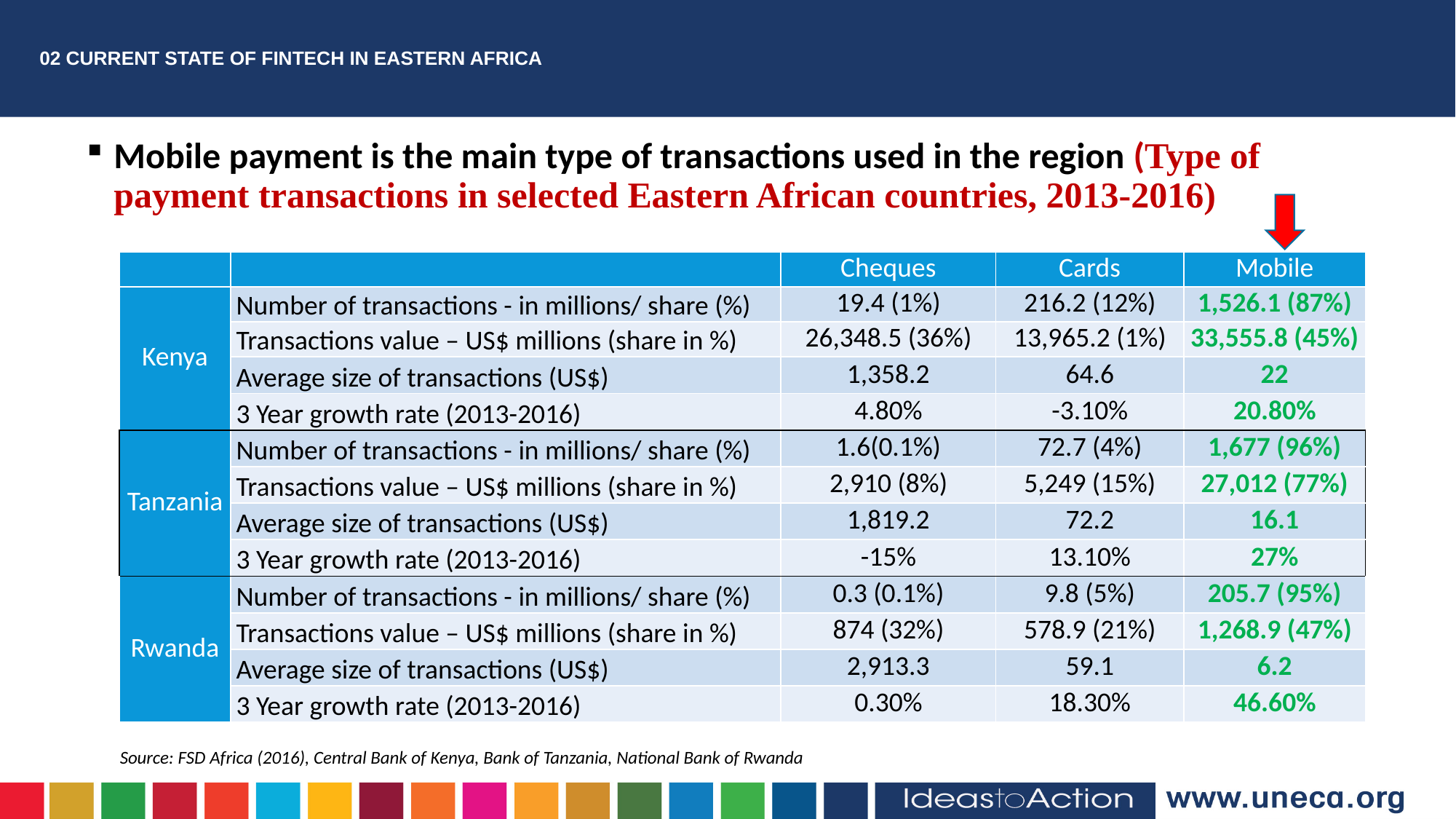

# 02 CURRENT STATE OF FINTECH IN EASTERN AFRICA
Mobile payment is the main type of transactions used in the region (Type of payment transactions in selected Eastern African countries, 2013-2016)

|  |  | Cheques | Cards | Mobile |
| --- | --- | --- | --- | --- |
| Kenya | Number of transactions - in millions/ share (%) | 19.4 (1%) | 216.2 (12%) | 1,526.1 (87%) |
|  | Transactions value – US$ millions (share in %) | 26,348.5 (36%) | 13,965.2 (1%) | 33,555.8 (45%) |
|  | Average size of transactions (US$) | 1,358.2 | 64.6 | 22 |
|  | 3 Year growth rate (2013-2016) | 4.80% | -3.10% | 20.80% |
| Tanzania | Number of transactions - in millions/ share (%) | 1.6(0.1%) | 72.7 (4%) | 1,677 (96%) |
|  | Transactions value – US$ millions (share in %) | 2,910 (8%) | 5,249 (15%) | 27,012 (77%) |
|  | Average size of transactions (US$) | 1,819.2 | 72.2 | 16.1 |
|  | 3 Year growth rate (2013-2016) | -15% | 13.10% | 27% |
| Rwanda | Number of transactions - in millions/ share (%) | 0.3 (0.1%) | 9.8 (5%) | 205.7 (95%) |
|  | Transactions value – US$ millions (share in %) | 874 (32%) | 578.9 (21%) | 1,268.9 (47%) |
|  | Average size of transactions (US$) | 2,913.3 | 59.1 | 6.2 |
|  | 3 Year growth rate (2013-2016) | 0.30% | 18.30% | 46.60% |
 Source: FSD Africa (2016), Central Bank of Kenya, Bank of Tanzania, National Bank of Rwanda